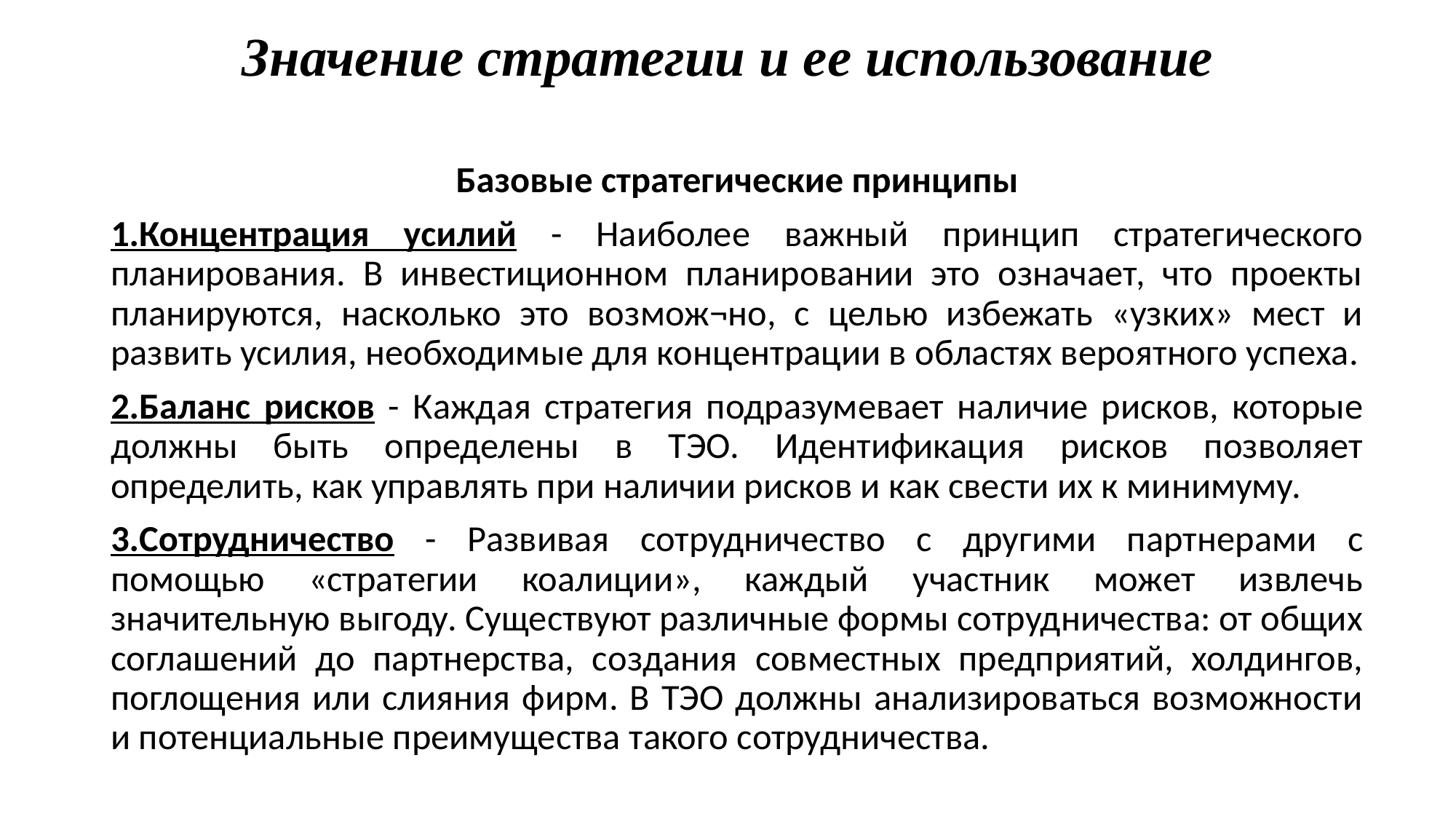

# Значение стратегии и ее использование

Базовые стратегические принципы
1.Концентрация усилий - Наиболее важный принцип стратегического планирования. В инвестиционном планировании это означает, что проекты планируются, насколько это возмож¬но, с целью избежать «узких» мест и развить усилия, необходимые для концентрации в областях вероятного успеха.
2.Баланс рисков - Каждая стратегия подразумевает наличие рисков, которые должны быть определены в ТЭО. Идентификация рисков позволяет определить, как управлять при наличии рисков и как свести их к минимуму.
3.Сотрудничество - Развивая сотрудничество с другими партнерами с помощью «стратегии коалиции», каждый участник может извлечь значительную выгоду. Существуют различные формы сотрудничества: от общих соглашений до партнерства, создания совместных предприятий, холдингов, поглощения или слияния фирм. В ТЭО должны анализироваться возможности и потенциальные преимущества такого сотрудничества.